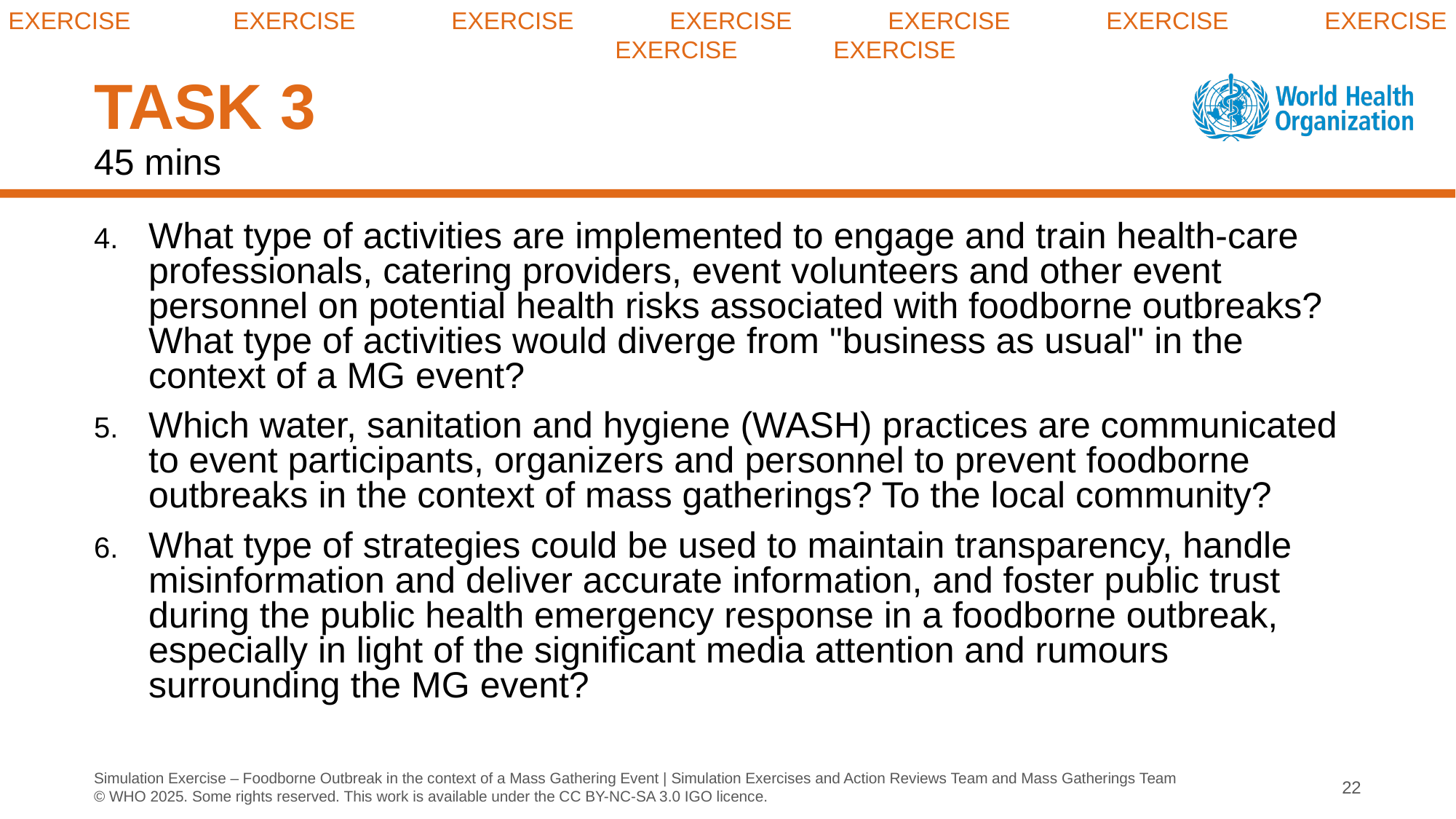

# TASK 3
45 mins
What type of activities are implemented to engage and train health-care professionals, catering providers, event volunteers and other event personnel on potential health risks associated with foodborne outbreaks? What type of activities would diverge from "business as usual" in the context of a MG event?
Which water, sanitation and hygiene (WASH) practices are communicated to event participants, organizers and personnel to prevent foodborne outbreaks in the context of mass gatherings? To the local community?
What type of strategies could be used to maintain transparency, handle misinformation and deliver accurate information, and foster public trust during the public health emergency response in a foodborne outbreak, especially in light of the significant media attention and rumours surrounding the MG event?
Simulation Exercise – Foodborne Outbreak in the context of a Mass Gathering Event | Simulation Exercises and Action Reviews Team and Mass Gatherings Team
© WHO 2025. Some rights reserved. This work is available under the CC BY-NC-SA 3.0 IGO licence.
22